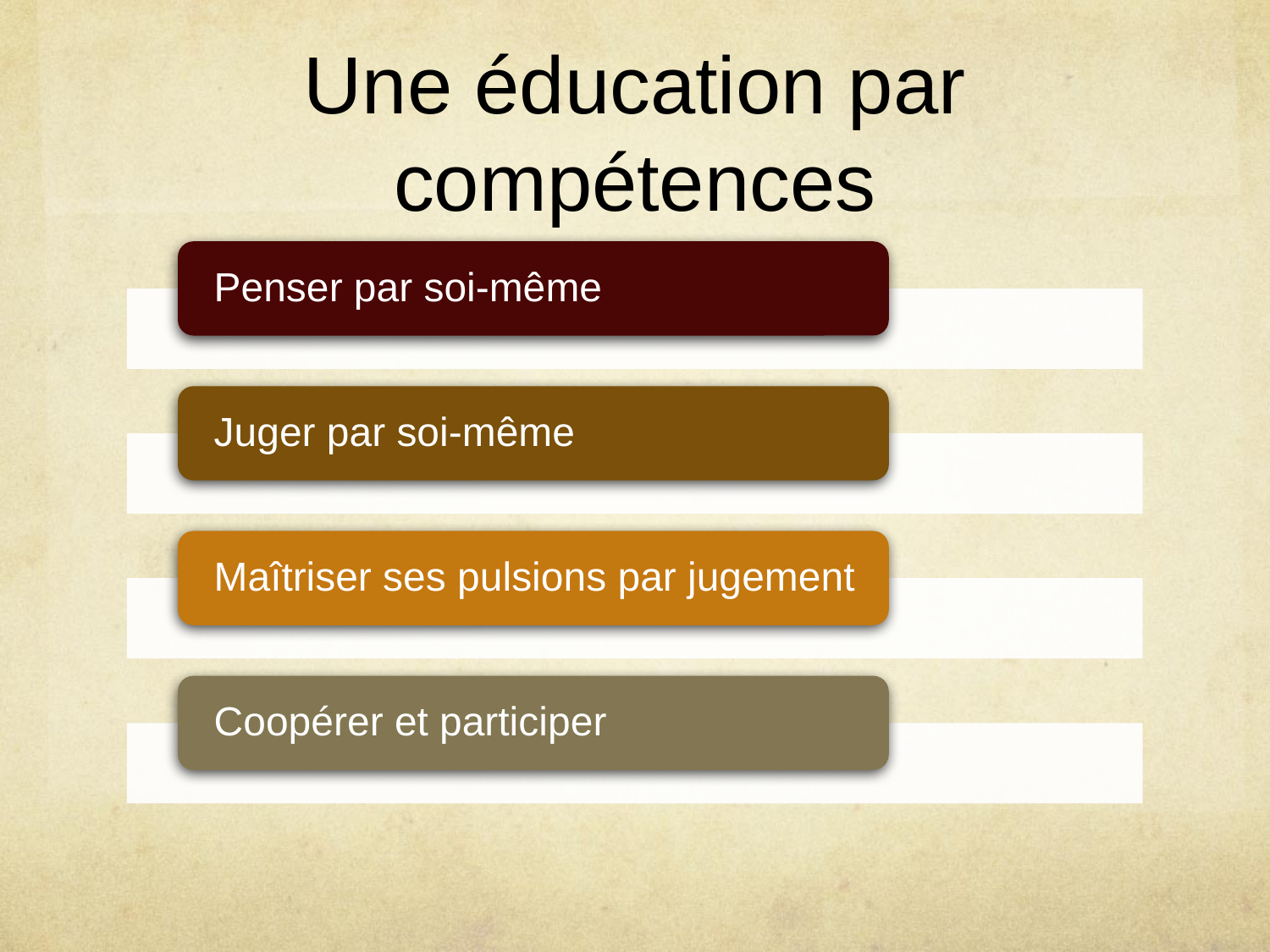

# Une éducation par compétences
Penser par soi-même
Juger par soi-même
Maîtriser ses pulsions par jugement
Coopérer et participer